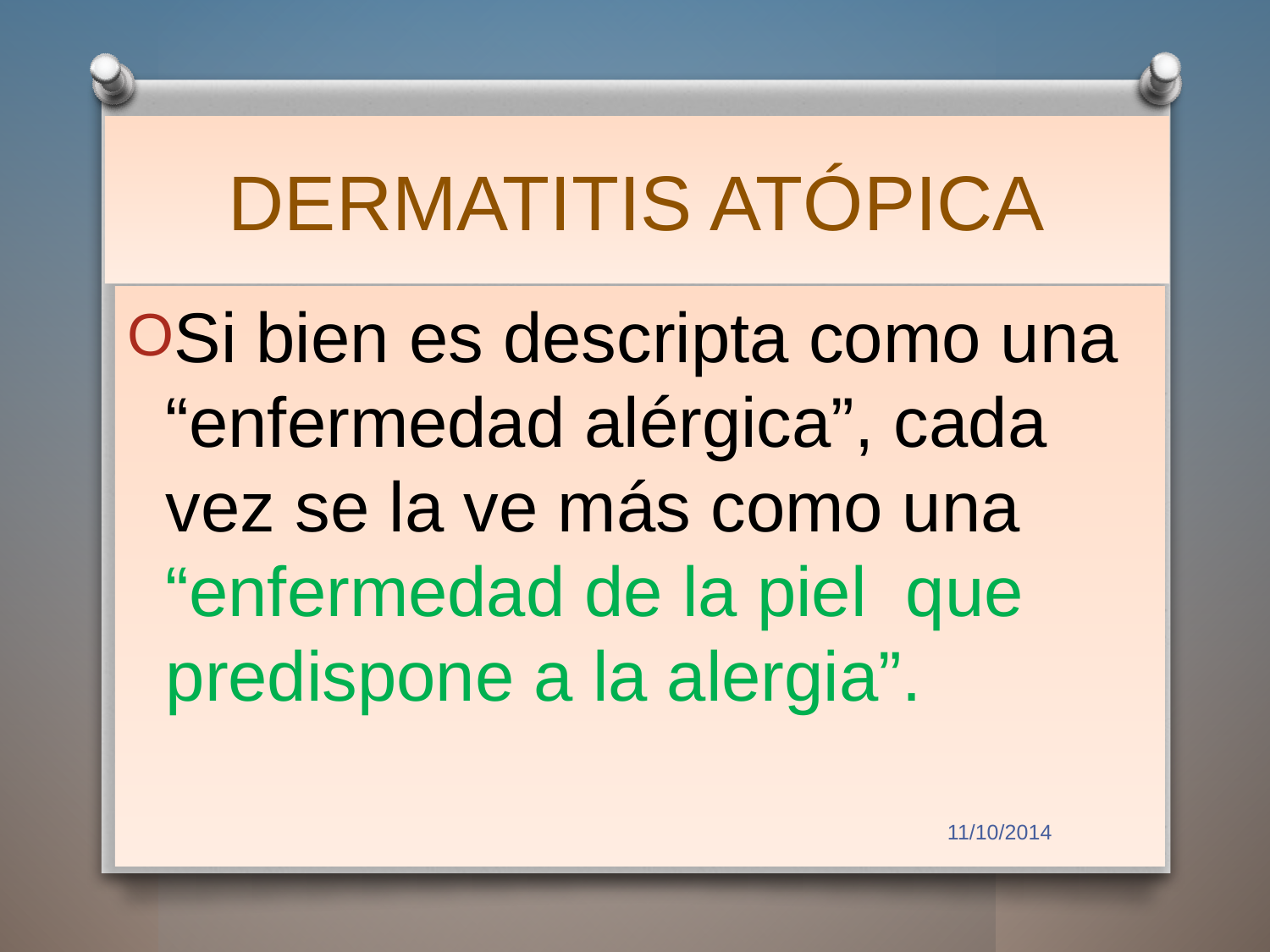

# DERMATITIS ATÓPICA
Si bien es descripta como una “enfermedad alérgica”, cada vez se la ve más como una “enfermedad de la piel  que predispone a la alergia”.
11/10/2014
34